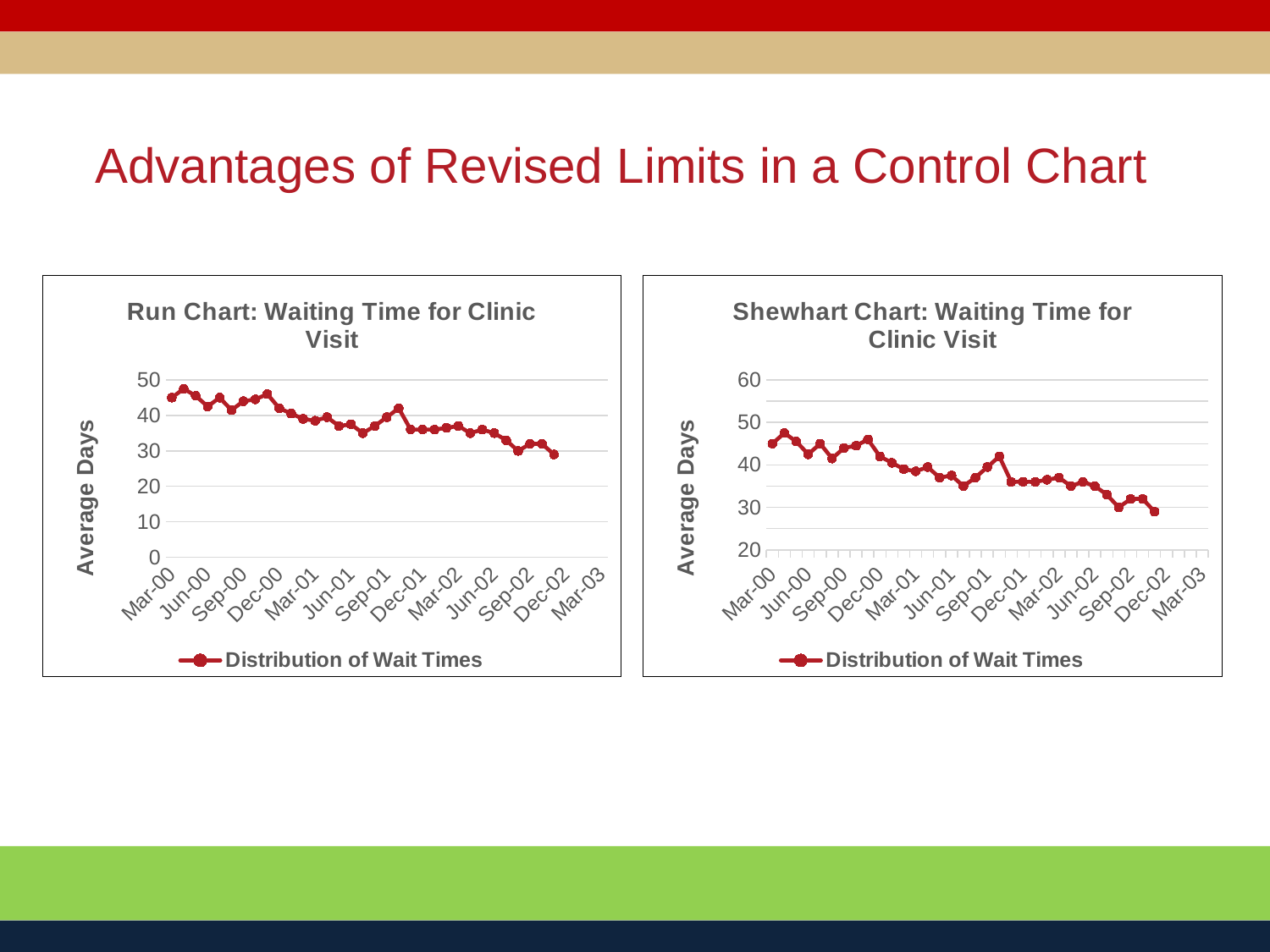

Advantages of Revised Limits in a Control Chart

### Chart: Run Chart: Waiting Time for Clinic Visit

| Category | Distribution of Wait Times |
|---|---|
| 36586 | 45.0 |
| 36617 | 47.5 |
| 36647 | 45.5 |
| 36678 | 42.5 |
| 36708 | 45.0 |
| 36739 | 41.5 |
| 36770 | 44.0 |
| 36800 | 44.5 |
| 36831 | 46.0 |
| 36861 | 42.0 |
| 36892 | 40.5 |
| 36923 | 39.0 |
| 36951 | 38.5 |
| 36982 | 39.5 |
| 37012 | 37.0 |
| 37043 | 37.5 |
| 37073 | 35.0 |
| 37104 | 37.0 |
| 37135 | 39.5 |
| 37165 | 42.0 |
| 37196 | 36.0 |
| 37226 | 36.0 |
| 37257 | 36.0 |
| 37288 | 36.5 |
| 37316 | 37.0 |
| 37347 | 35.0 |
| 37377 | 36.0 |
| 37408 | 35.0 |
| 37438 | 33.0 |
| 37469 | 30.0 |
| 37500 | 32.0 |
| 37530 | 32.0 |
| 37561 | 29.0 |
| 37591 | None |
| 37622 | None |
| 37653 | None |
| 37681 | None |

### Chart: Shewhart Chart: Waiting Time for Clinic Visit

| Category | Distribution of Wait Times |
|---|---|
| 36586 | 45.0 |
| 36617 | 47.5 |
| 36647 | 45.5 |
| 36678 | 42.5 |
| 36708 | 45.0 |
| 36739 | 41.5 |
| 36770 | 44.0 |
| 36800 | 44.5 |
| 36831 | 46.0 |
| 36861 | 42.0 |
| 36892 | 40.5 |
| 36923 | 39.0 |
| 36951 | 38.5 |
| 36982 | 39.5 |
| 37012 | 37.0 |
| 37043 | 37.5 |
| 37073 | 35.0 |
| 37104 | 37.0 |
| 37135 | 39.5 |
| 37165 | 42.0 |
| 37196 | 36.0 |
| 37226 | 36.0 |
| 37257 | 36.0 |
| 37288 | 36.5 |
| 37316 | 37.0 |
| 37347 | 35.0 |
| 37377 | 36.0 |
| 37408 | 35.0 |
| 37438 | 33.0 |
| 37469 | 30.0 |
| 37500 | 32.0 |
| 37530 | 32.0 |
| 37561 | 29.0 |
| 37591 | None |
| 37622 | None |
| 37653 | None |
| 37681 | None |